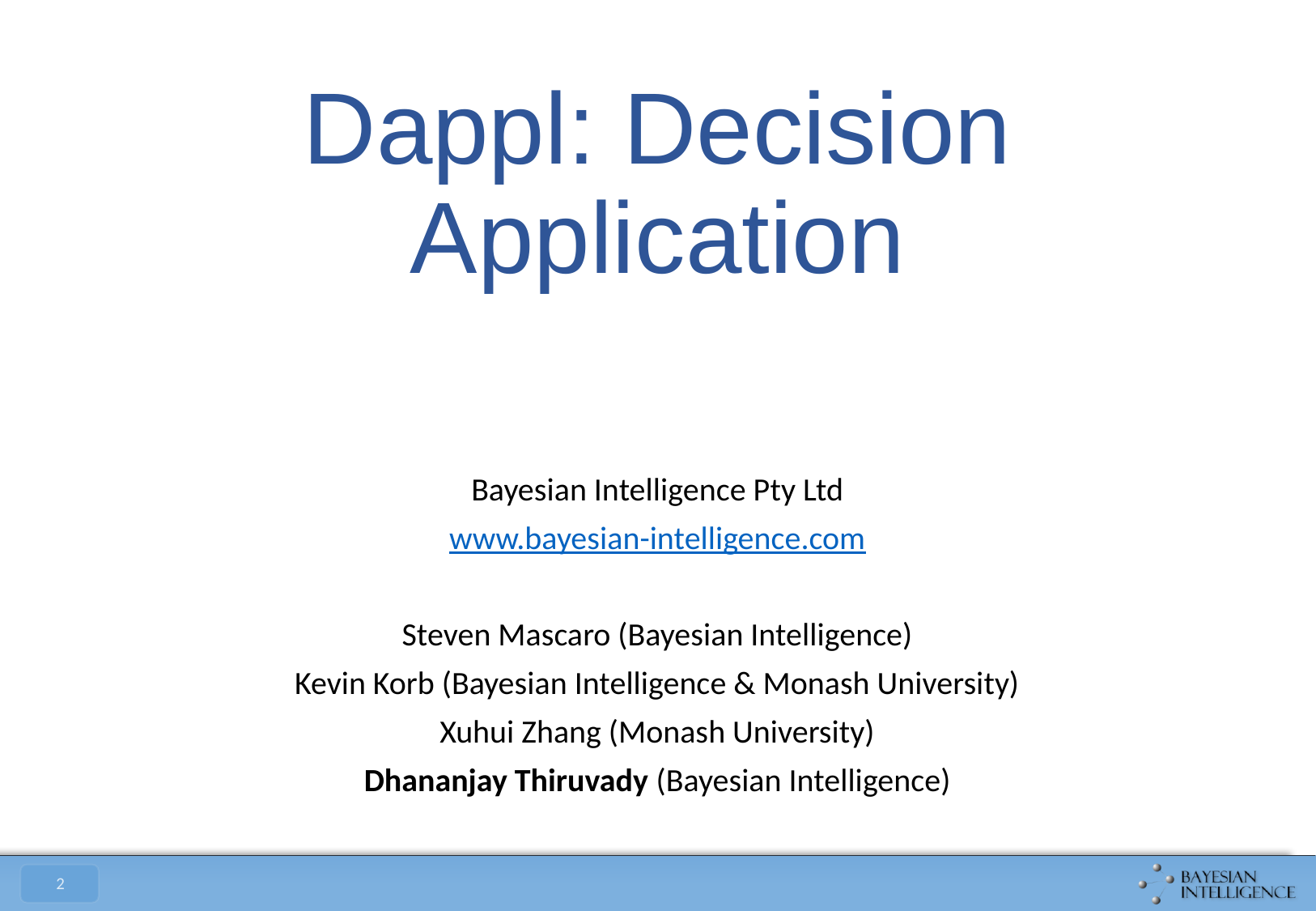

# Dappl: Decision Application
Bayesian Intelligence Pty Ltd
www.bayesian-intelligence.com

Steven Mascaro (Bayesian Intelligence)
Kevin Korb (Bayesian Intelligence & Monash University)
Xuhui Zhang (Monash University)
Dhananjay Thiruvady (Bayesian Intelligence)